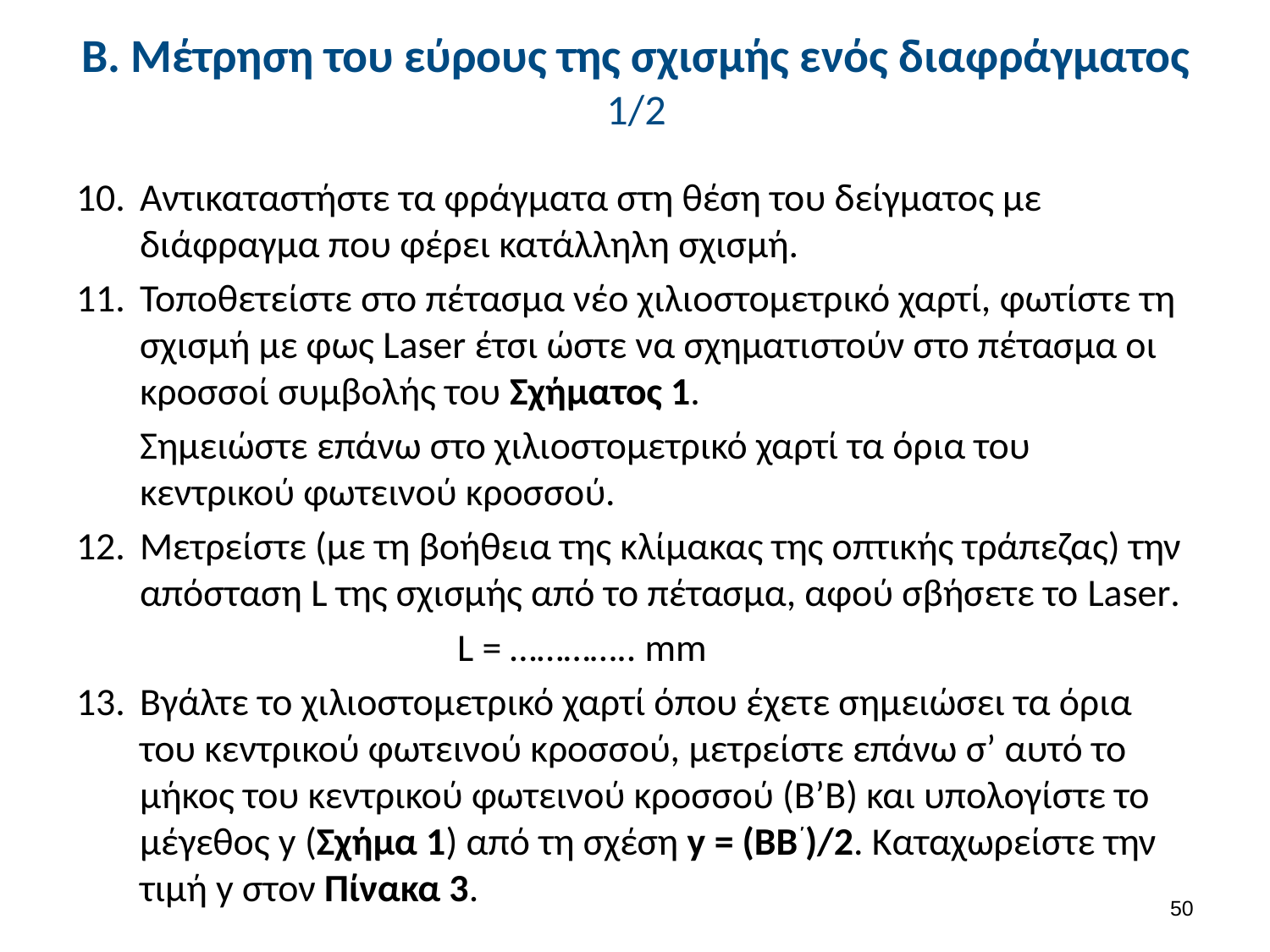

# Β. Μέτρηση του εύρους της σχισμής ενός διαφράγματος 1/2
Αντικαταστήστε τα φράγματα στη θέση του δείγματος με διάφραγμα που φέρει κατάλληλη σχισμή.
Τοποθετείστε στο πέτασμα νέο χιλιοστομετρικό χαρτί, φωτίστε τη σχισμή με φως Laser έτσι ώστε να σχηματιστούν στο πέτασμα οι κροσσοί συμβολής του Σχήματος 1.
Σημειώστε επάνω στο χιλιοστομετρικό χαρτί τα όρια του κεντρικού φωτεινού κροσσού.
Μετρείστε (με τη βοήθεια της κλίμακας της οπτικής τράπεζας) την απόσταση L της σχισμής από το πέτασμα, αφού σβήσετε το Laser.
			L = ………….. mm
Βγάλτε το χιλιοστομετρικό χαρτί όπου έχετε σημειώσει τα όρια του κεντρικού φωτεινού κροσσού, μετρείστε επάνω σ’ αυτό το μήκος του κεντρικού φωτεινού κροσσού (Β’Β) και υπολογίστε το μέγεθος y (Σχήμα 1) από τη σχέση y = (ΒΒ΄)/2. Καταχωρείστε την τιμή y στον Πίνακα 3.
50